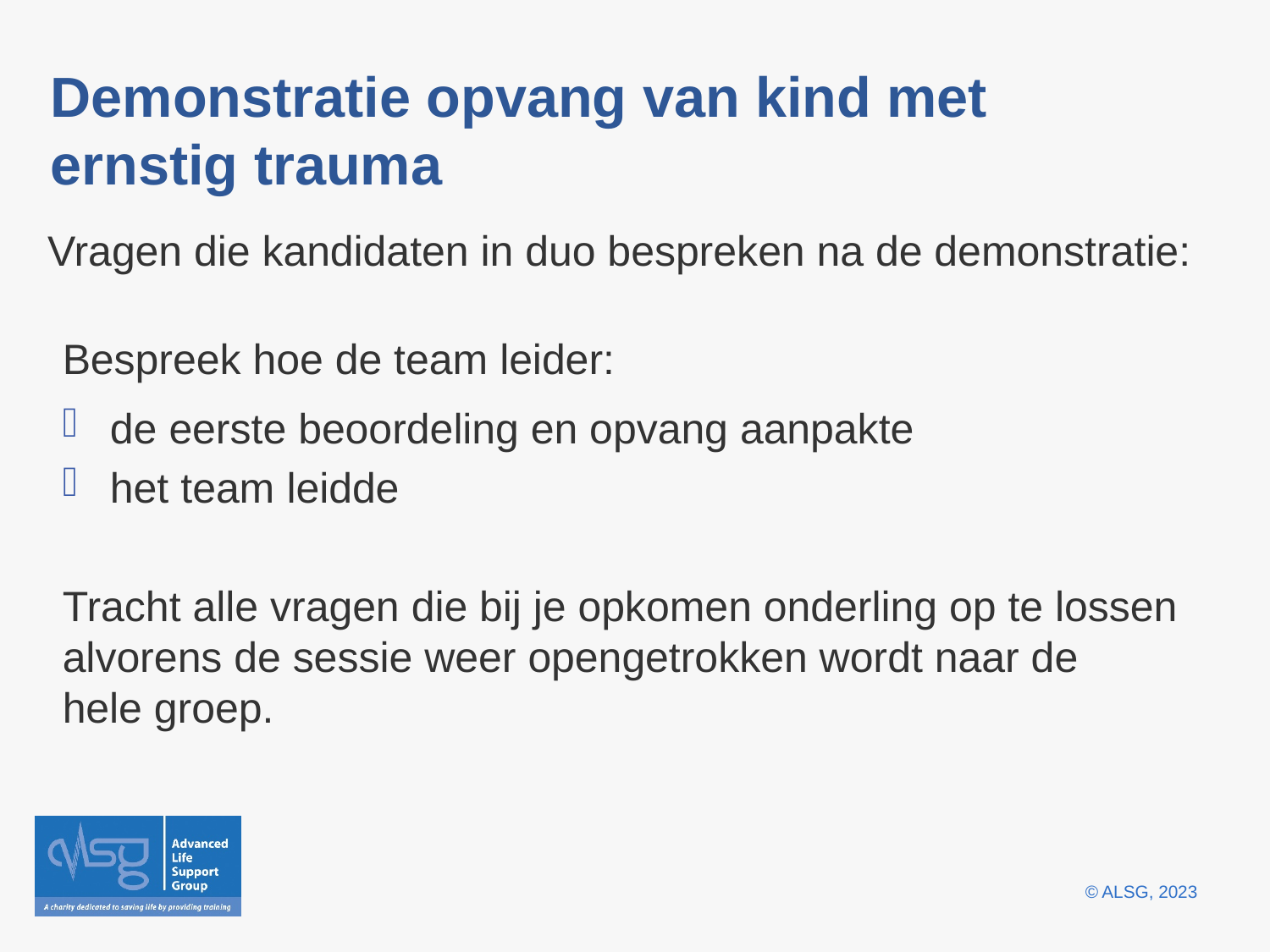

# Demonstratie opvang van kind met ernstig trauma
Vragen die kandidaten in duo bespreken na de demonstratie:​

Bespreek hoe de team leider:
de eerste beoordeling en opvang aanpakte
het team leidde

Tracht alle vragen die bij je opkomen onderling op te lossen alvorens de sessie weer opengetrokken wordt naar de hele groep.​